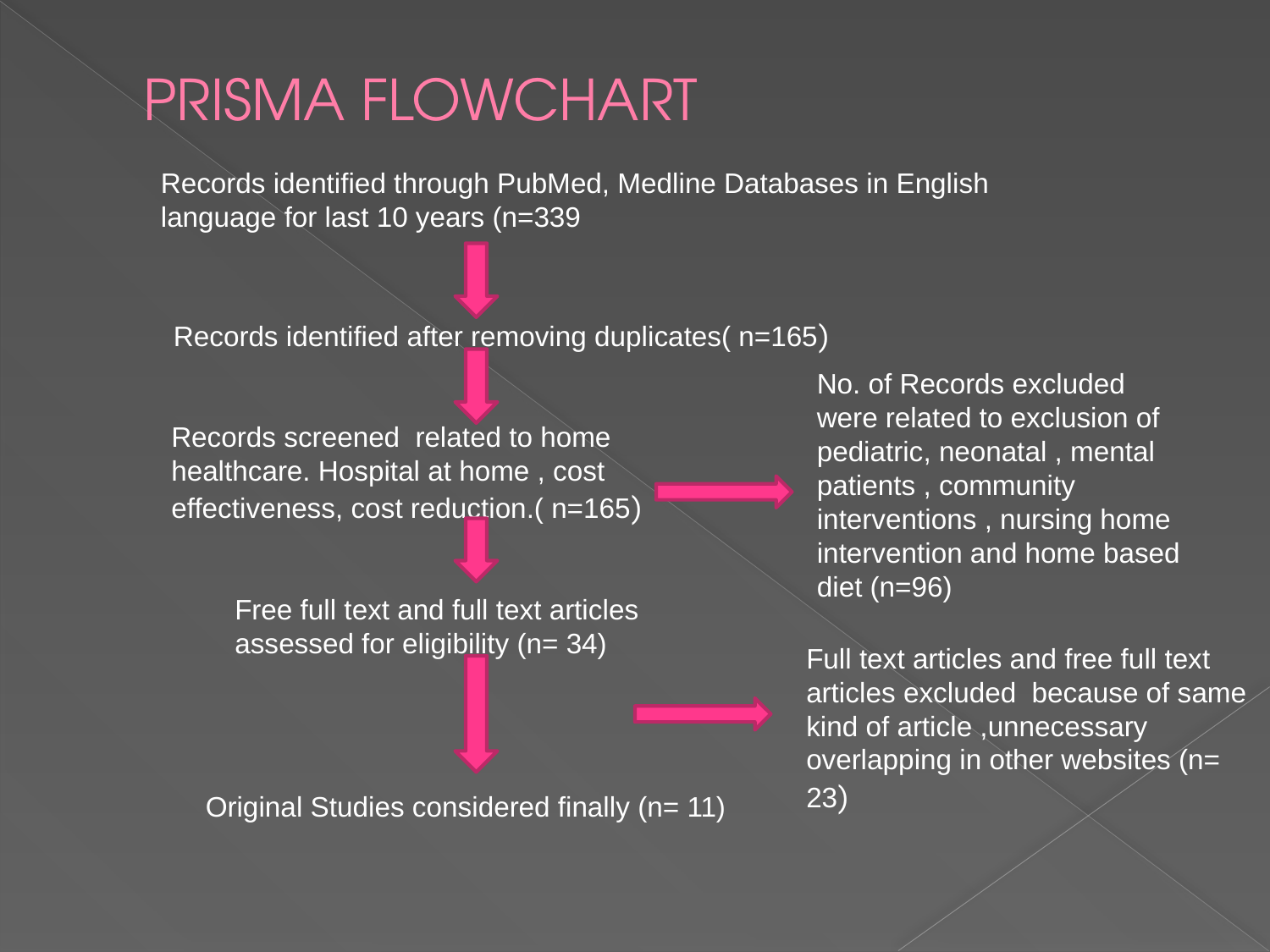

# PRISMA FLOWCHART
Records identified through PubMed, Medline Databases in English language for last 10 years (n=339

Records identified after removing duplicates( n=165)

No. of Records excluded were related to exclusion of  pediatric, neonatal , mental patients , community interventions , nursing home intervention and home based diet (n=96)
Records screened  related to home healthcare. Hospital at home , cost effectiveness, cost reduction.( n=165)

Free full text and full text articles assessed for eligibility (n= 34)
Full text articles and free full text articles excluded  because of same kind of article ,unnecessary overlapping in other websites (n= 23)

Original Studies considered finally (n= 11)